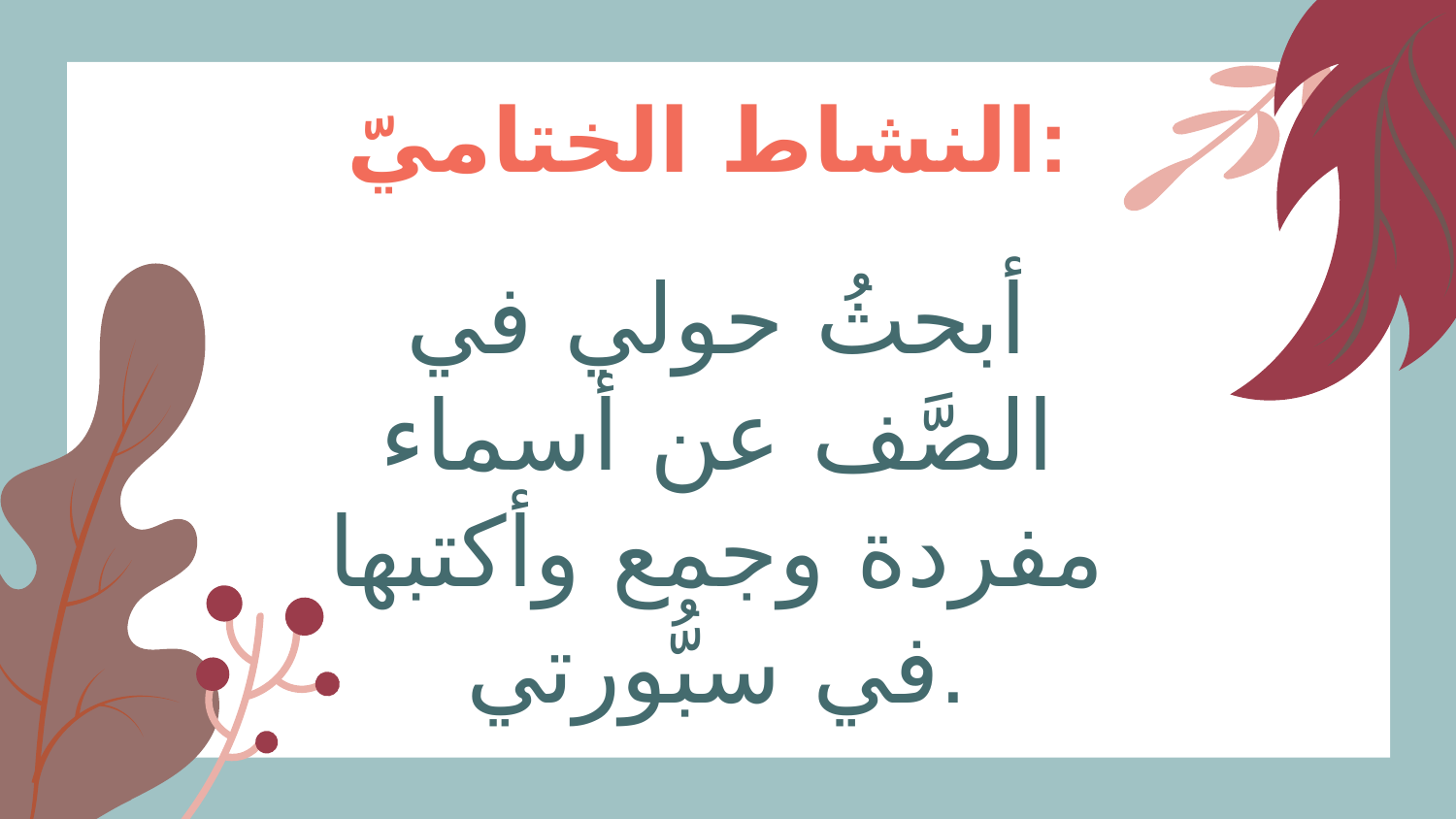

# النشاط الختاميّ:
أبحثُ حولي في الصَّف عن أسماء مفردة وجمع وأكتبها في سبُّورتي.